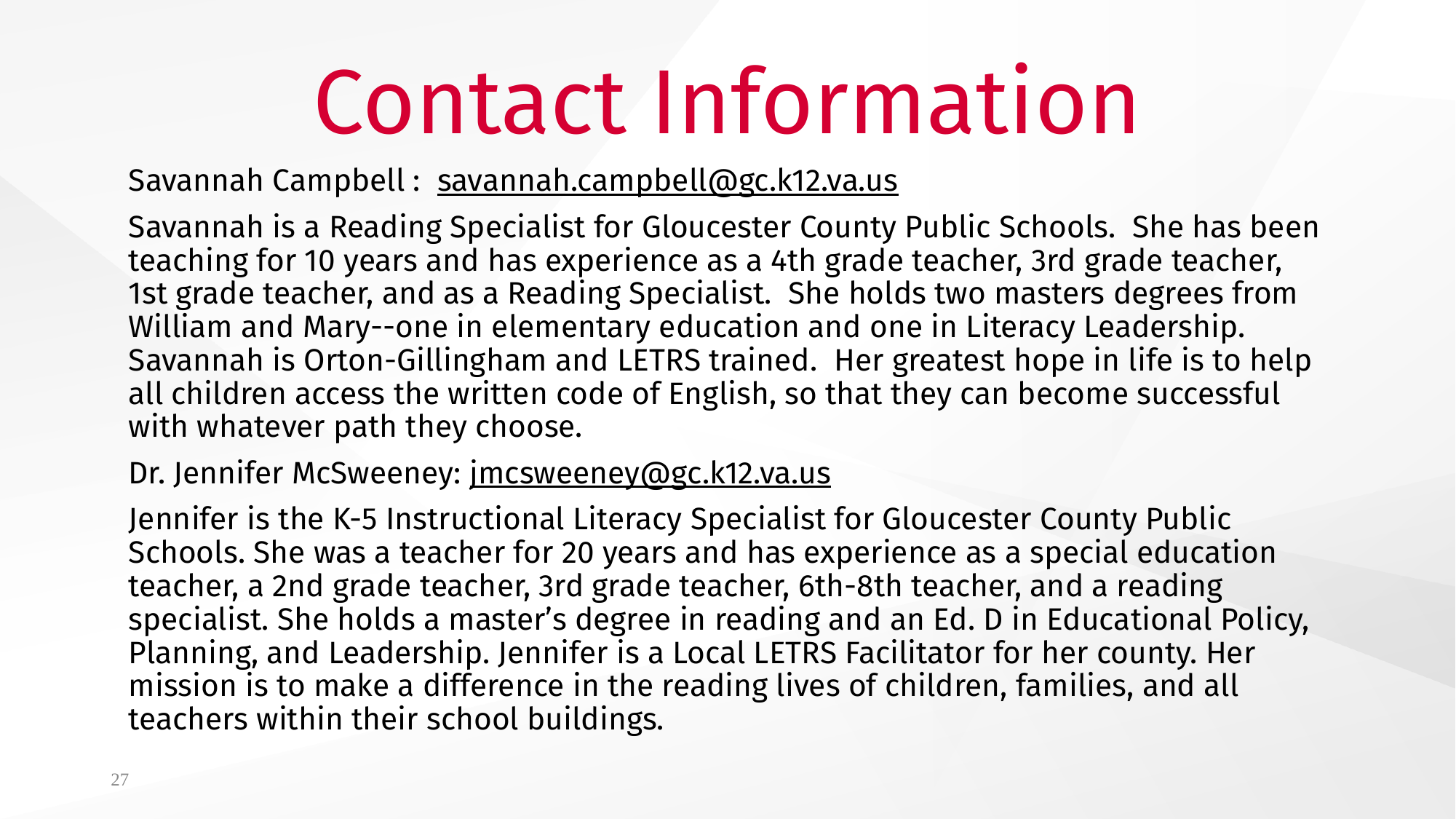

# Contact Information
Savannah Campbell :  savannah.campbell@gc.k12.va.us
Savannah is a Reading Specialist for Gloucester County Public Schools.  She has been teaching for 10 years and has experience as a 4th grade teacher, 3rd grade teacher, 1st grade teacher, and as a Reading Specialist.  She holds two masters degrees from William and Mary--one in elementary education and one in Literacy Leadership.  Savannah is Orton-Gillingham and LETRS trained.  Her greatest hope in life is to help all children access the written code of English, so that they can become successful with whatever path they choose.
Dr. Jennifer McSweeney: jmcsweeney@gc.k12.va.us
Jennifer is the K-5 Instructional Literacy Specialist for Gloucester County Public Schools. She was a teacher for 20 years and has experience as a special education teacher, a 2nd grade teacher, 3rd grade teacher, 6th-8th teacher, and a reading specialist. She holds a master’s degree in reading and an Ed. D in Educational Policy, Planning, and Leadership. Jennifer is a Local LETRS Facilitator for her county. Her mission is to make a difference in the reading lives of children, families, and all teachers within their school buildings.

27